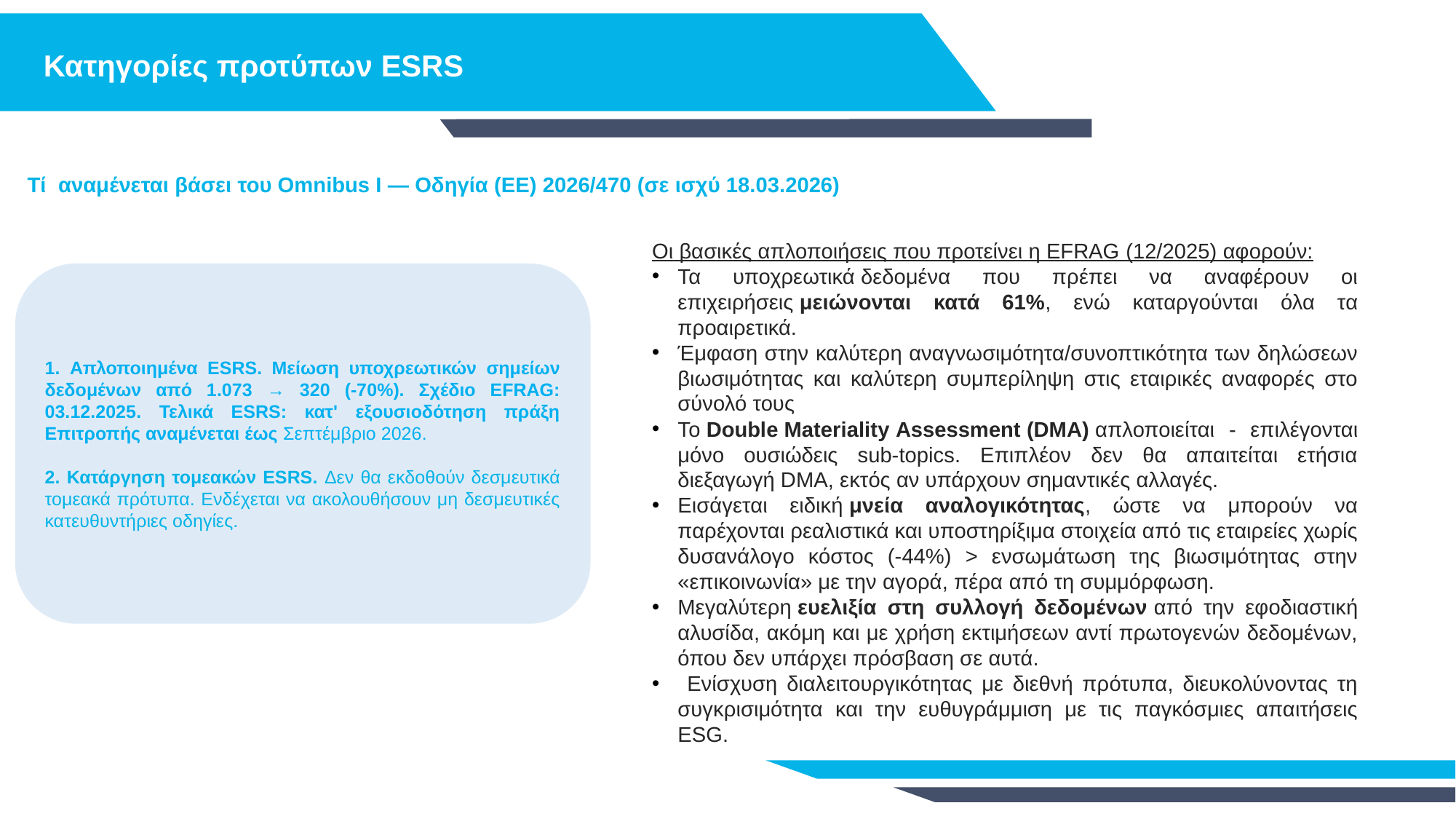

Κατηγορίες προτύπων ESRS
Τί  αναμένεται βάσει του Omnibus I — Οδηγία (ΕΕ) 2026/470 (σε ισχύ 18.03.2026)
Oι βασικές απλοποιήσεις που προτείνει η EFRAG (12/2025) αφορούν:
Τα υποχρεωτικά δεδομένα που πρέπει να αναφέρουν οι επιχειρήσεις μειώνονται κατά 61%, ενώ καταργούνται όλα τα προαιρετικά.
Έμφαση στην καλύτερη αναγνωσιμότητα/συνοπτικότητα των δηλώσεων βιωσιμότητας και καλύτερη συμπερίληψη στις εταιρικές αναφορές στο σύνολό τους
Το Double Materiality Assessment (DMA) απλοποιείται - επιλέγονται μόνο ουσιώδεις sub-topics. Επιπλέον δεν θα απαιτείται ετήσια διεξαγωγή DMA, εκτός αν υπάρχουν σημαντικές αλλαγές.
Εισάγεται ειδική μνεία αναλογικότητας, ώστε να μπορούν να παρέχονται ρεαλιστικά και υποστηρίξιμα στοιχεία από τις εταιρείες χωρίς δυσανάλογο κόστος (-44%) > ενσωμάτωση της βιωσιμότητας στην «επικοινωνία» με την αγορά, πέρα ​​από τη συμμόρφωση.
Μεγαλύτερη ευελιξία στη συλλογή δεδομένων από την εφοδιαστική αλυσίδα, ακόμη και με χρήση εκτιμήσεων αντί πρωτογενών δεδομένων, όπου δεν υπάρχει πρόσβαση σε αυτά.
 Ενίσχυση διαλειτουργικότητας με διεθνή πρότυπα, διευκολύνοντας τη συγκρισιμότητα και την ευθυγράμμιση με τις παγκόσμιες απαιτήσεις ESG.
1. Απλοποιημένα ESRS. Μείωση υποχρεωτικών σημείων δεδομένων από 1.073 → 320 (-70%). Σχέδιο EFRAG: 03.12.2025. Τελικά ESRS: κατ' εξουσιοδότηση πράξη Επιτροπής αναμένεται έως Σεπτέμβριο 2026.

2. Κατάργηση τομεακών ESRS. Δεν θα εκδοθούν δεσμευτικά τομεακά πρότυπα. Ενδέχεται να ακολουθήσουν μη δεσμευτικές κατευθυντήριες οδηγίες.